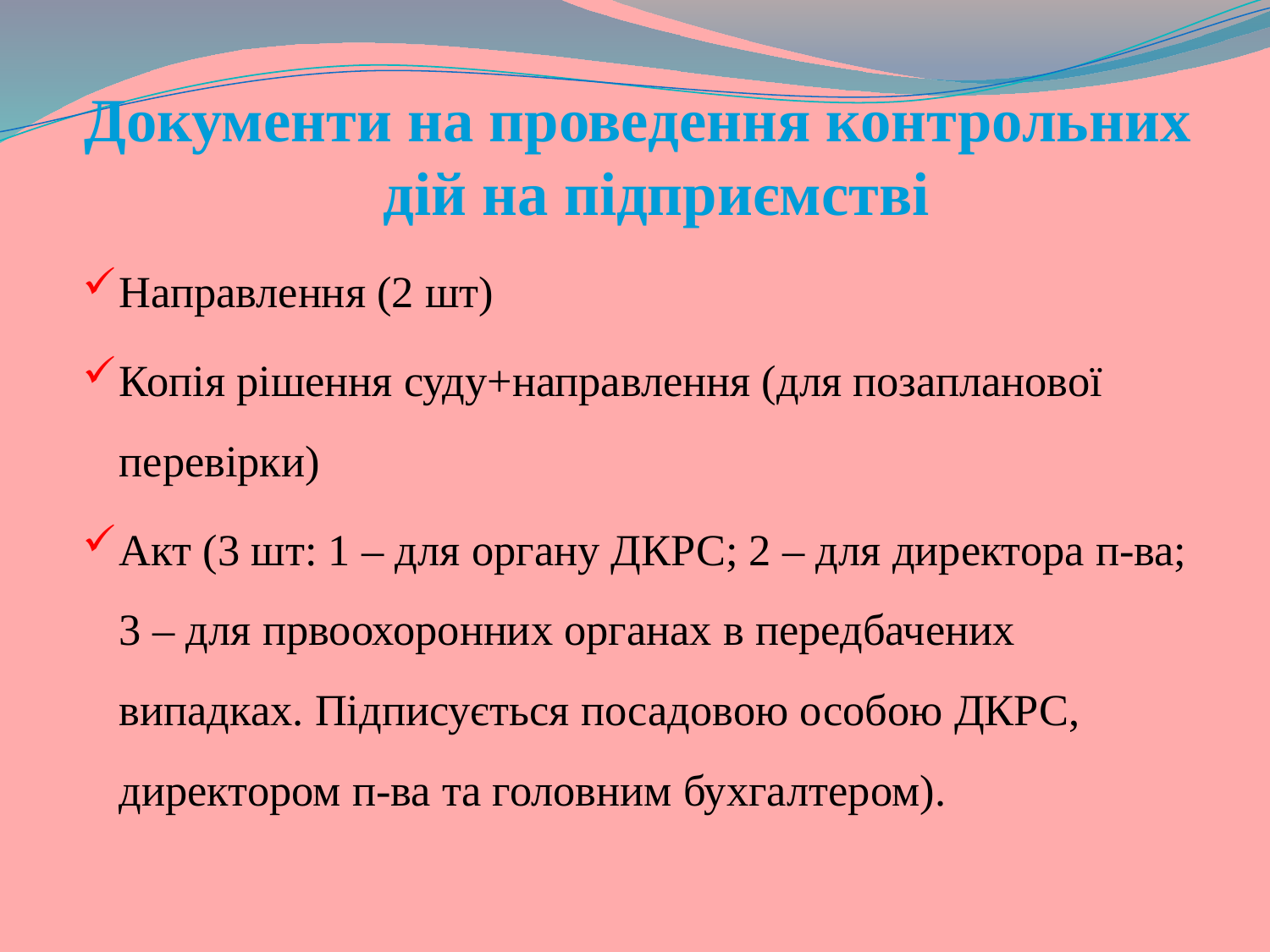

Документи на проведення контрольних дій на підприємстві
Направлення (2 шт)
Копія рішення суду+направлення (для позапланової перевірки)
Акт (3 шт: 1 – для органу ДКРС; 2 – для директора п-ва; 3 – для првоохоронних органах в передбачених випадках. Підписується посадовою особою ДКРС, директором п-ва та головним бухгалтером).